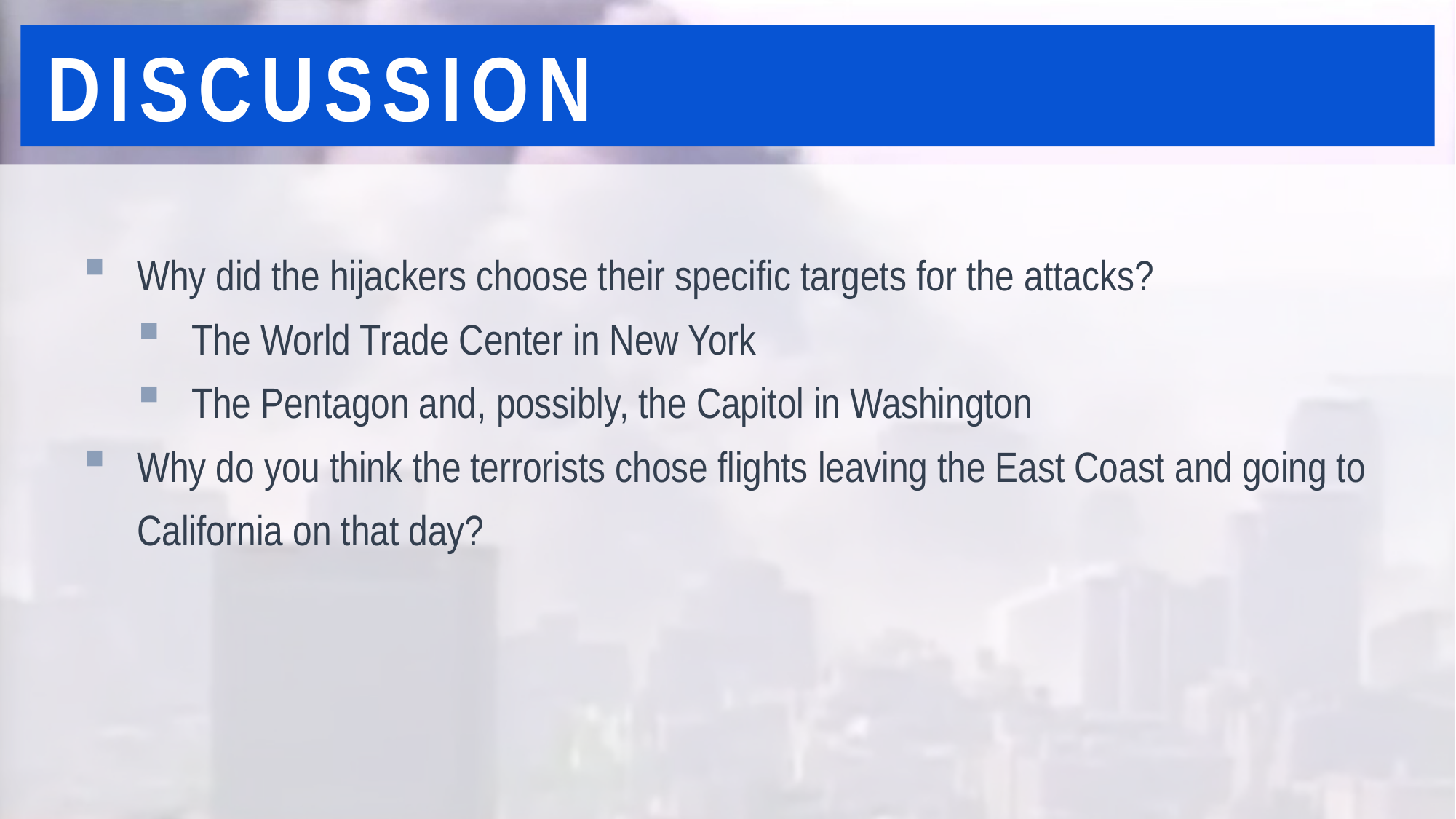

DISCUSSION

Why did the hijackers choose their specific targets for the attacks?
The World Trade Center in New York
The Pentagon and, possibly, the Capitol in Washington
Why do you think the terrorists chose flights leaving the East Coast and going to California on that day?